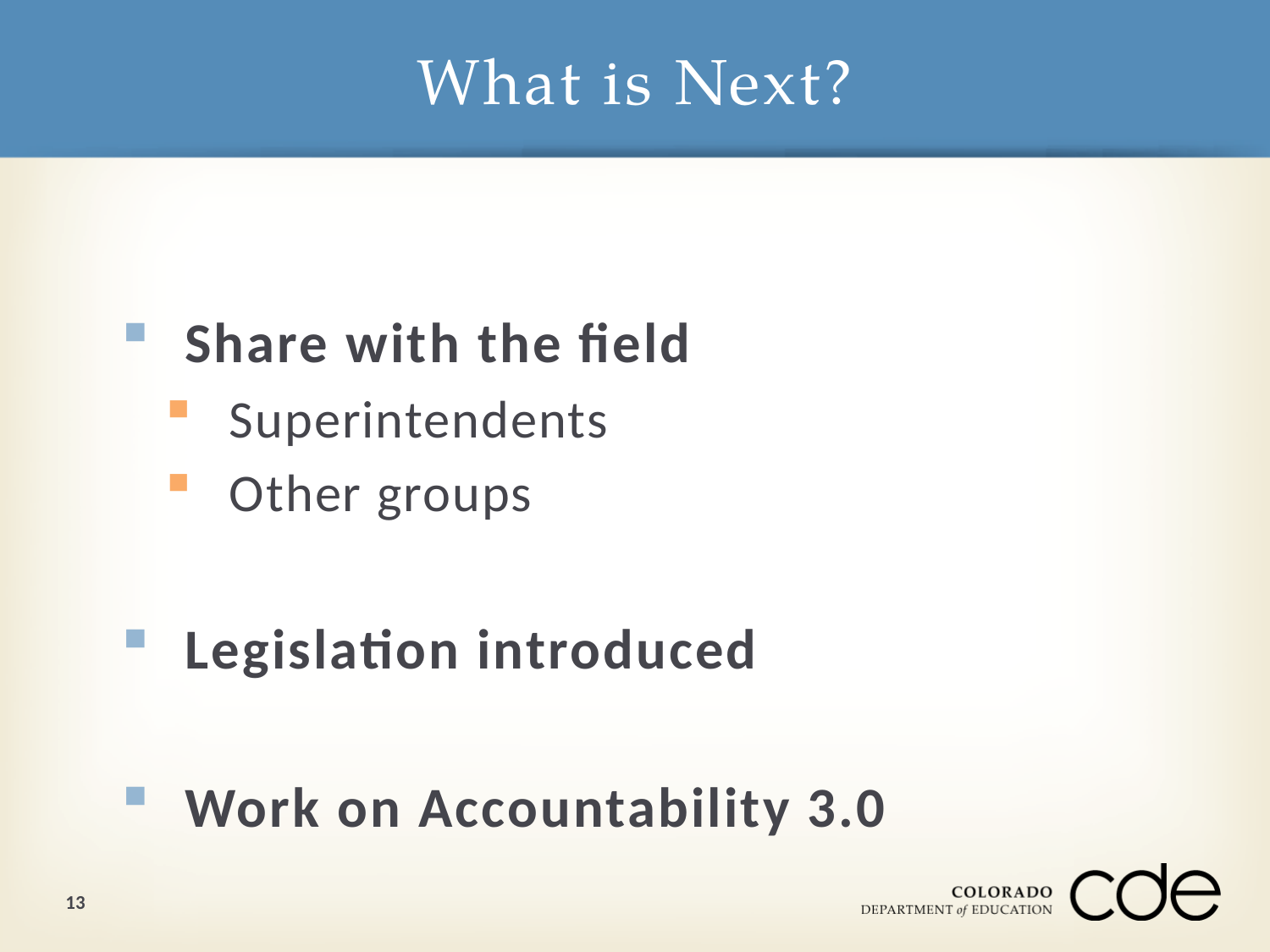

# What is Next?
Share with the field
Superintendents
Other groups

Legislation introduced

Work on Accountability 3.0

13